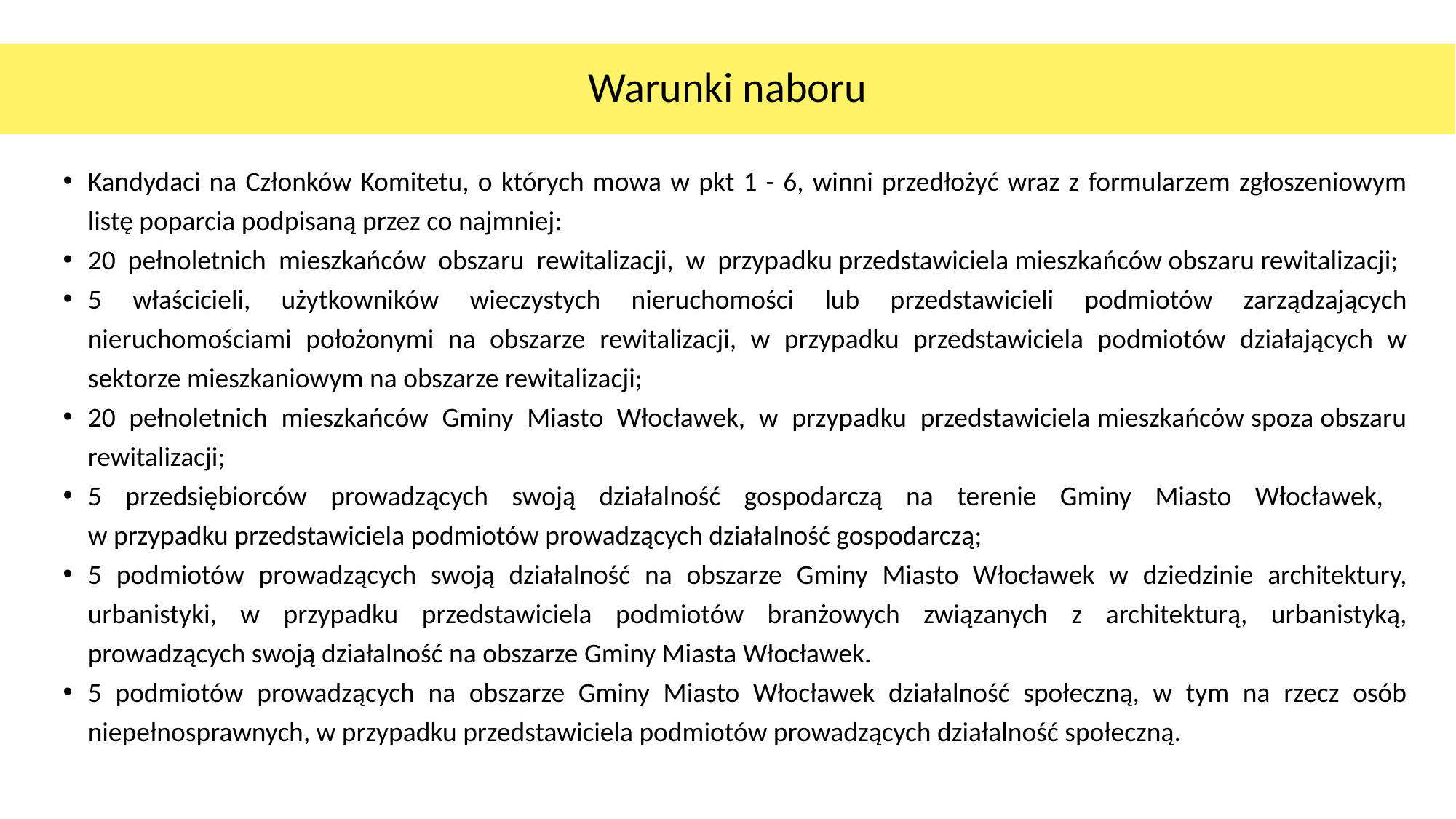

# Warunki naboru
Kandydaci na Członków Komitetu, o których mowa w pkt 1 - 6, winni przedłożyć wraz z formularzem zgłoszeniowym listę poparcia podpisaną przez co najmniej:
20  pełnoletnich  mieszkańców  obszaru  rewitalizacji,  w  przypadku przedstawiciela mieszkańców obszaru rewitalizacji;
5 właścicieli, użytkowników wieczystych nieruchomości lub przedstawicieli podmiotów zarządzających nieruchomościami położonymi na obszarze rewitalizacji, w przypadku przedstawiciela podmiotów działających w sektorze mieszkaniowym na obszarze rewitalizacji;
20  pełnoletnich  mieszkańców  Gminy  Miasto  Włocławek,  w  przypadku  przedstawiciela mieszkańców spoza obszaru rewitalizacji;
5 przedsiębiorców prowadzących swoją działalność gospodarczą na terenie Gminy Miasto Włocławek,
w przypadku przedstawiciela podmiotów prowadzących działalność gospodarczą;
5 podmiotów prowadzących swoją działalność na obszarze Gminy Miasto Włocławek w dziedzinie architektury, urbanistyki, w przypadku przedstawiciela podmiotów branżowych związanych z architekturą, urbanistyką, prowadzących swoją działalność na obszarze Gminy Miasta Włocławek.
5 podmiotów prowadzących na obszarze Gminy Miasto Włocławek działalność społeczną, w tym na rzecz osób niepełnosprawnych, w przypadku przedstawiciela podmiotów prowadzących działalność społeczną.